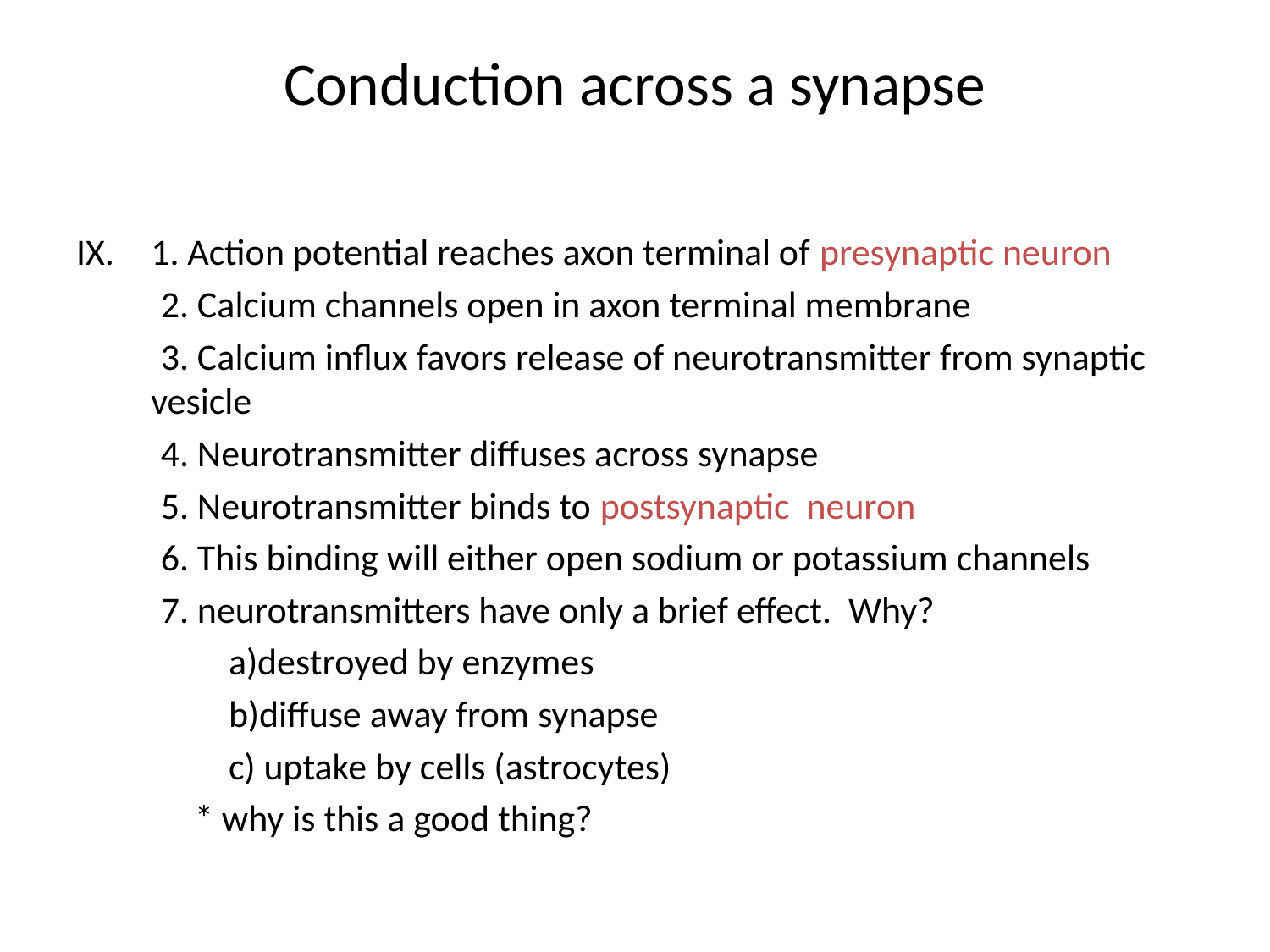

# Conduction across a synapse
1. Action potential reaches axon terminal of presynaptic neuron
          2. Calcium channels open in axon terminal membrane
          3. Calcium influx favors release of neurotransmitter from synaptic vesicle
          4. Neurotransmitter diffuses across synapse
          5. Neurotransmitter binds to postsynaptic  neuron
          6. This binding will either open sodium or potassium channels
          7. neurotransmitters have only a brief effect.  Why?
                  a)destroyed by enzymes
                  b)diffuse away from synapse
                  c) uptake by cells (astrocytes)
              * why is this a good thing?